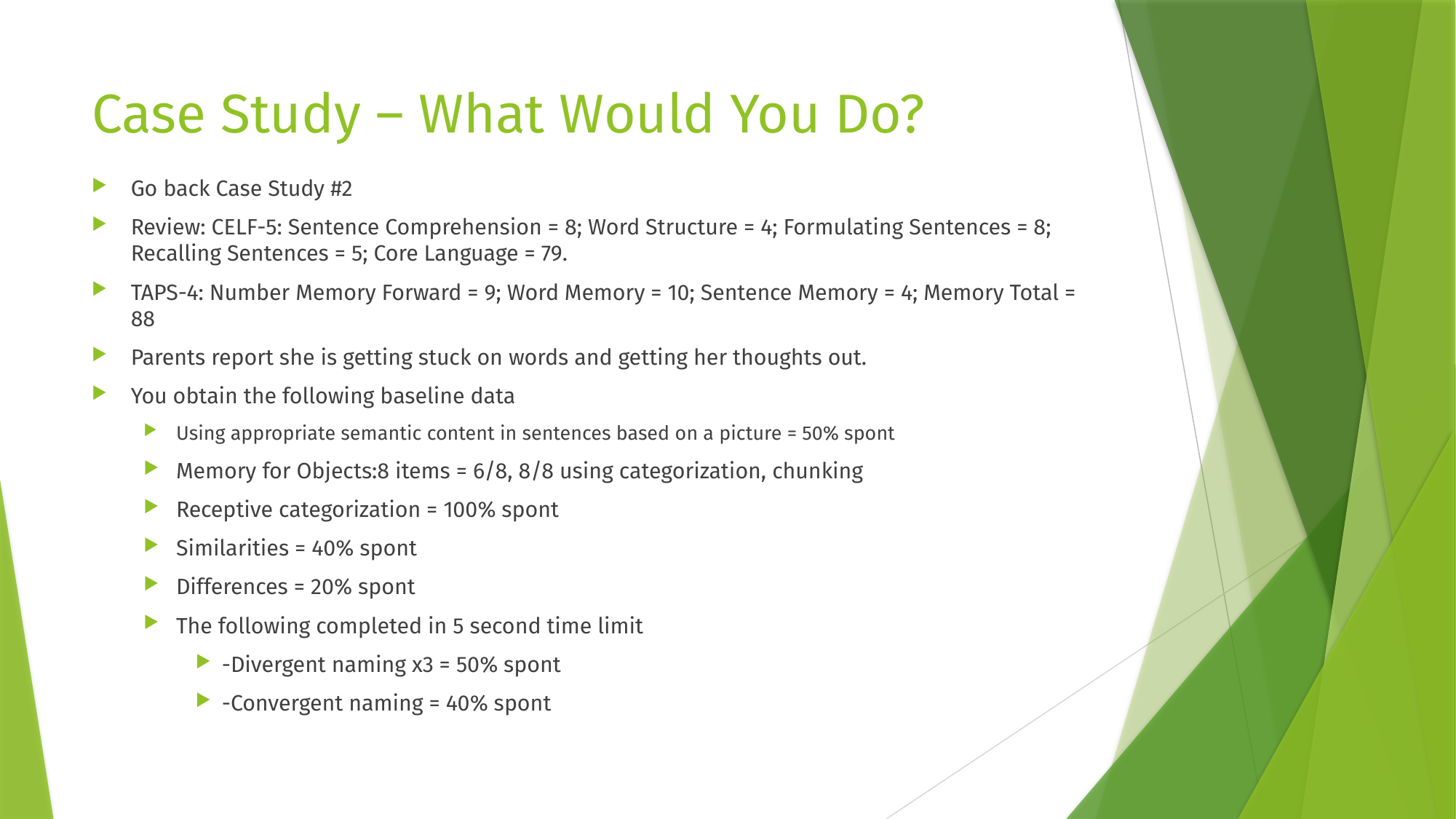

# Case Study – What Would You Do?
Go back Case Study #2
Review: CELF-5: Sentence Comprehension = 8; Word Structure = 4; Formulating Sentences = 8; Recalling Sentences = 5; Core Language = 79.
TAPS-4: Number Memory Forward = 9; Word Memory = 10; Sentence Memory = 4; Memory Total = 88
Parents report she is getting stuck on words and getting her thoughts out.
You obtain the following baseline data
Using appropriate semantic content in sentences based on a picture = 50% spont
Memory for Objects:8 items = 6/8, 8/8 using categorization, chunking
Receptive categorization = 100% spont
Similarities = 40% spont
Differences = 20% spont
The following completed in 5 second time limit
-Divergent naming x3 = 50% spont
-Convergent naming = 40% spont